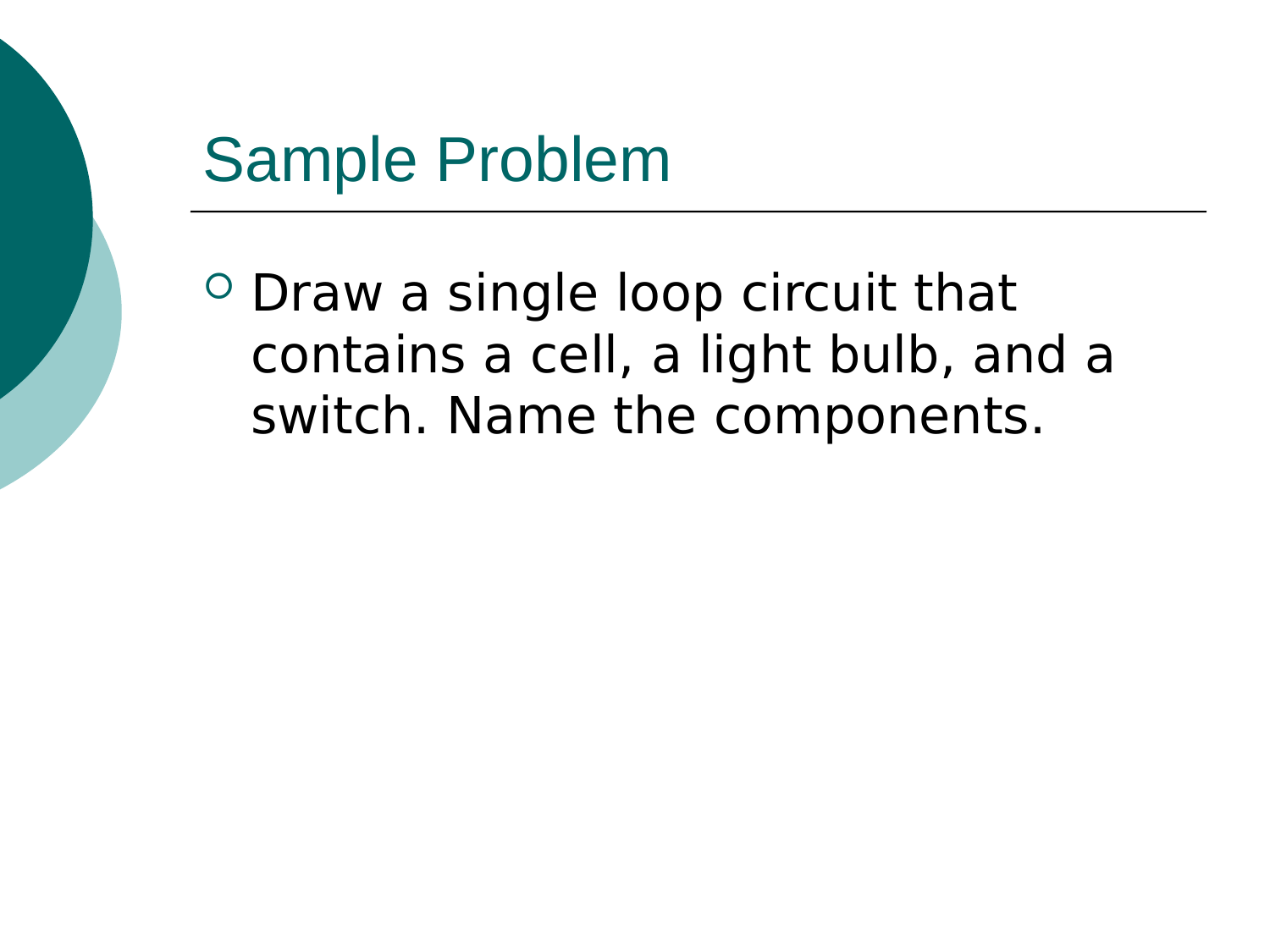

# Sample Problem
Draw a single loop circuit that contains a cell, a light bulb, and a switch. Name the components.